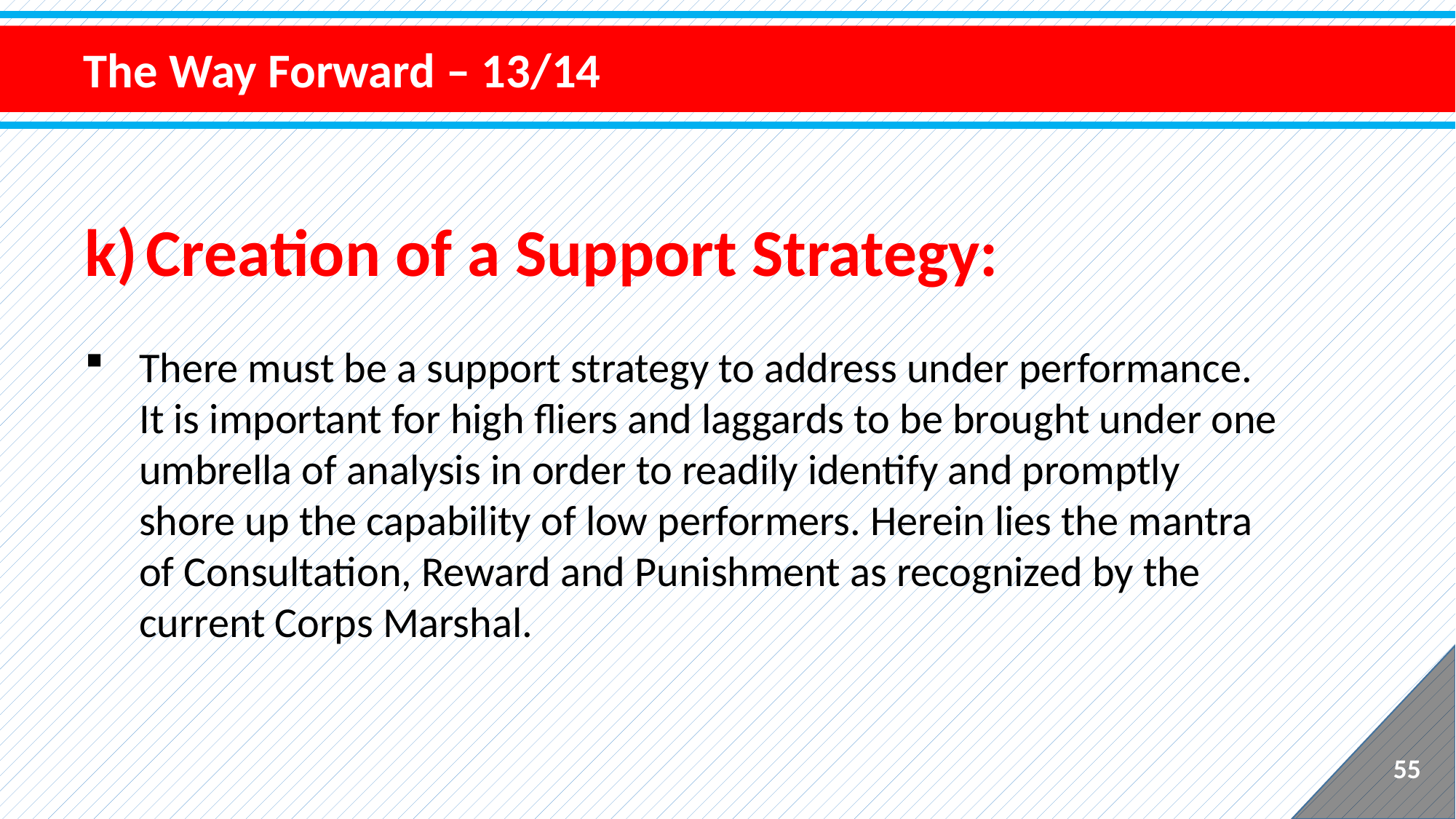

The Way Forward – 13/14
Creation of a Support Strategy:

There must be a support strategy to address under performance. It is important for high fliers and laggards to be brought under one umbrella of analysis in order to readily identify and promptly shore up the capability of low performers. Herein lies the mantra of Consultation, Reward and Punishment as recognized by the current Corps Marshal.

55